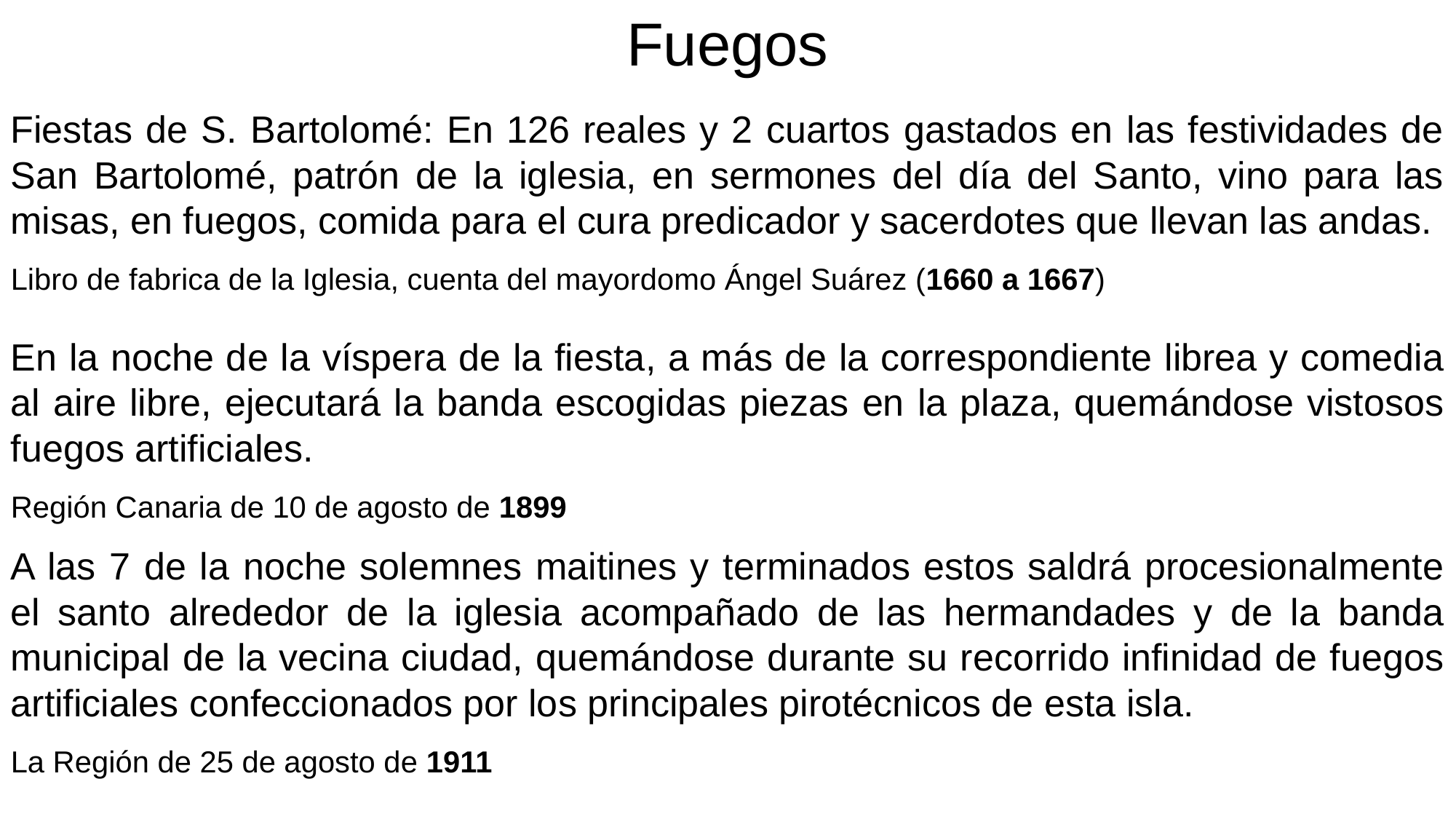

Fuegos

Fiestas de S. Bartolomé: En 126 reales y 2 cuartos gastados en las festividades de San Bartolomé, patrón de la iglesia, en sermones del día del Santo, vino para las misas, en fuegos, comida para el cura predicador y sacerdotes que llevan las andas.

Libro de fabrica de la Iglesia, cuenta del mayordomo Ángel Suárez (1660 a 1667)

En la noche de la víspera de la fiesta, a más de la correspondiente librea y comedia al aire libre, ejecutará la banda escogidas piezas en la plaza, quemándose vistosos fuegos artificiales.

Región Canaria de 10 de agosto de 1899

A las 7 de la noche solemnes maitines y terminados estos saldrá procesionalmente el santo alrededor de la iglesia acompañado de las hermandades y de la banda municipal de la vecina ciudad, quemándose durante su recorrido infinidad de fuegos artificiales confeccionados por los principales pirotécnicos de esta isla.

La Región de 25 de agosto de 1911